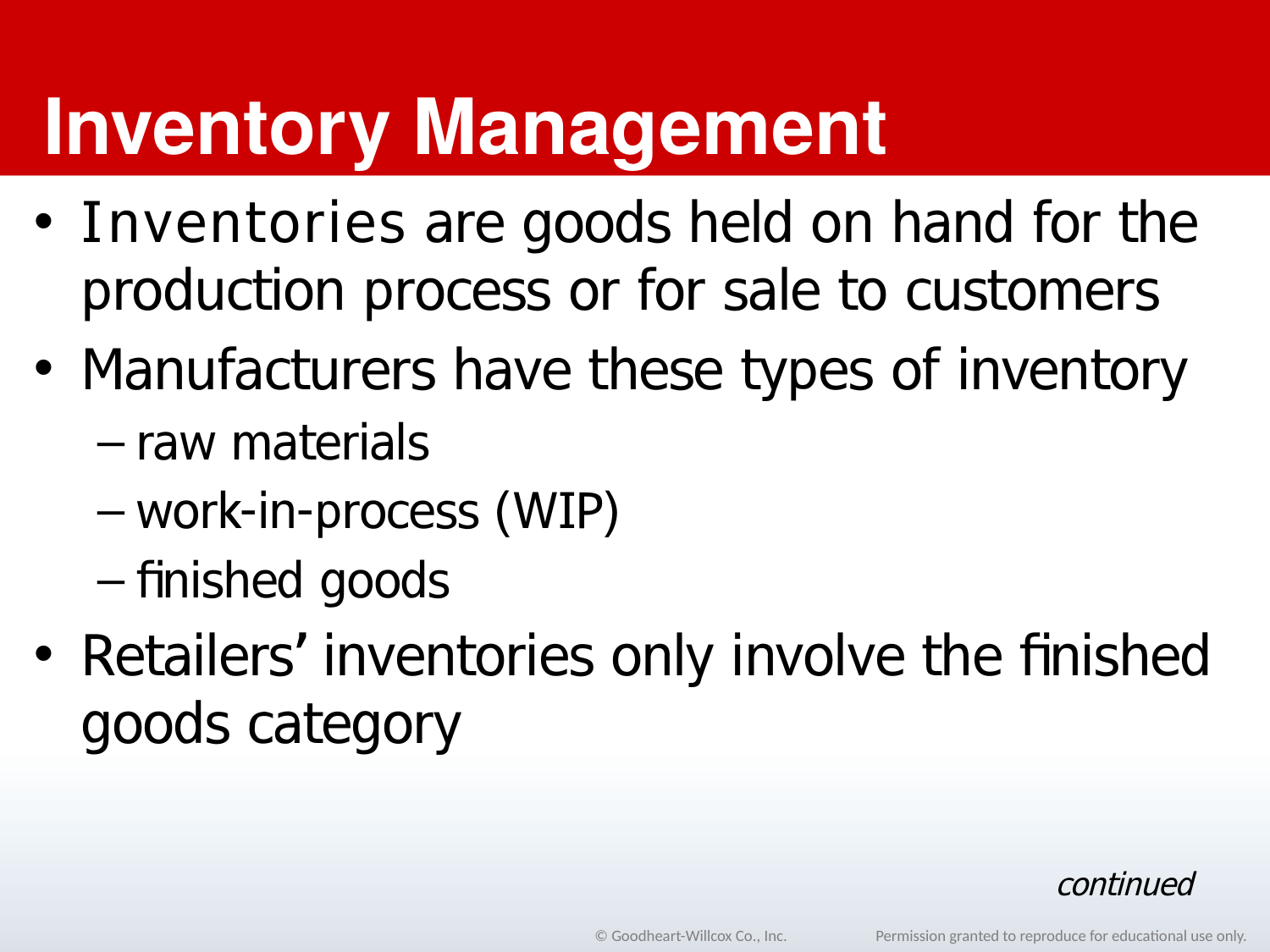

# Inventory Management
Inventories are goods held on hand for the production process or for sale to customers
Manufacturers have these types of inventory
raw materials
work-in-process (WIP)
finished goods
Retailers’ inventories only involve the finished goods category
continued